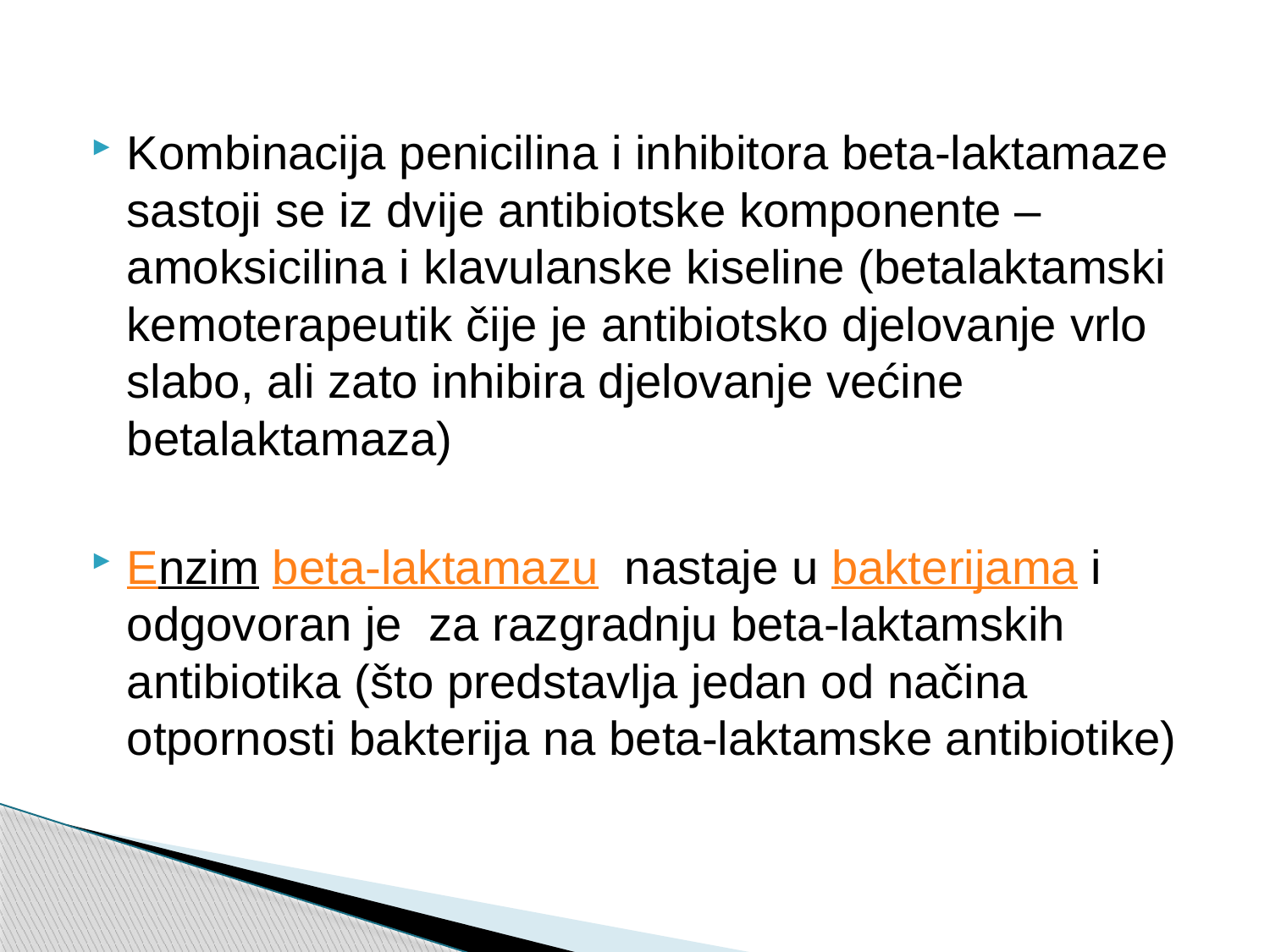

#
Kombinacija penicilina i inhibitora beta-laktamaze sastoji se iz dvije antibiotske komponente – amoksicilina i klavulanske kiseline (betalaktamski kemoterapeutik čije je antibiotsko djelovanje vrlo slabo, ali zato inhibira djelovanje većine betalaktamaza)

Enzim beta-laktamazu  nastaje u bakterijama i  odgovoran je  za razgradnju beta-laktamskih antibiotika (što predstavlja jedan od načina otpornosti bakterija na beta-laktamske antibiotike)